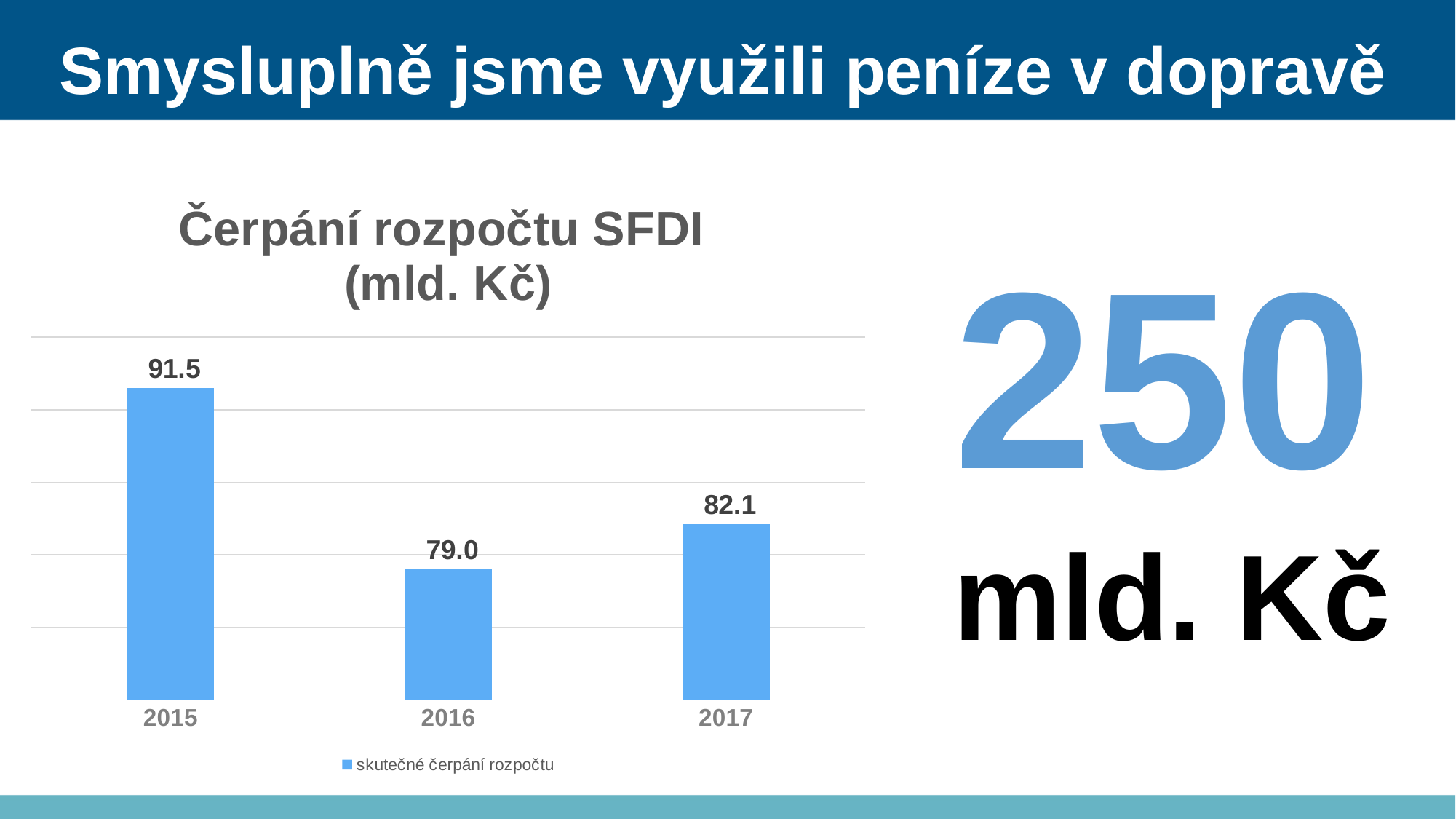

Smysluplně jsme využili peníze v dopravě

### Chart: Čerpání rozpočtu SFDI
(mld. Kč)

| Category | skutečné čerpání rozpočtu |
|---|---|
| 2015 | 91.5 |
| 2016 | 79.0 |
| 2017 | 82.1 |
250 mld. Kč